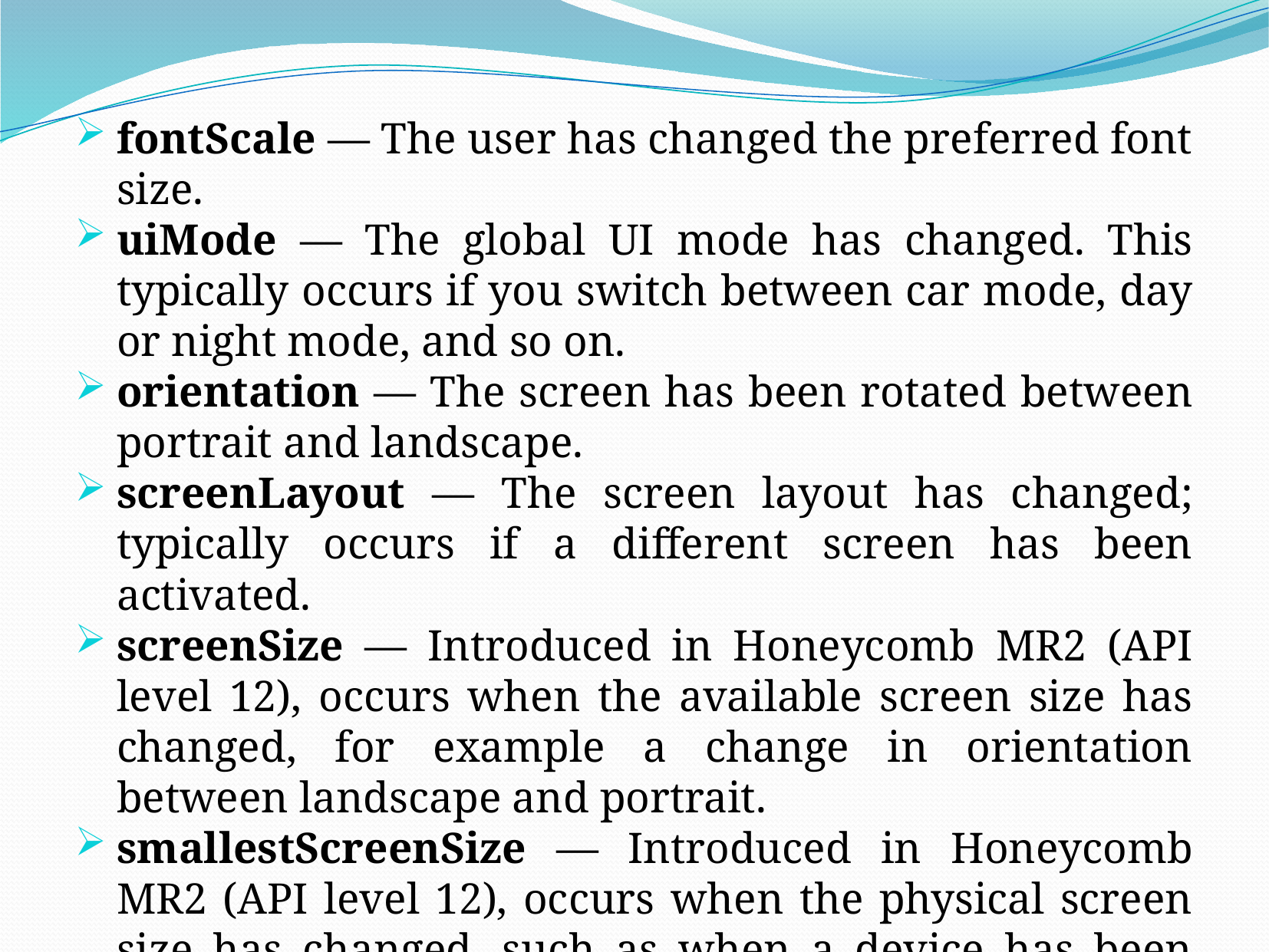

fontScale — The user has changed the preferred font size.
uiMode — The global UI mode has changed. This typically occurs if you switch between car mode, day or night mode, and so on.
orientation — The screen has been rotated between portrait and landscape.
screenLayout — The screen layout has changed; typically occurs if a different screen has been activated.
screenSize — Introduced in Honeycomb MR2 (API level 12), occurs when the available screen size has changed, for example a change in orientation between landscape and portrait.
smallestScreenSize — Introduced in Honeycomb MR2 (API level 12), occurs when the physical screen size has changed, such as when a device has been connected to an external display.